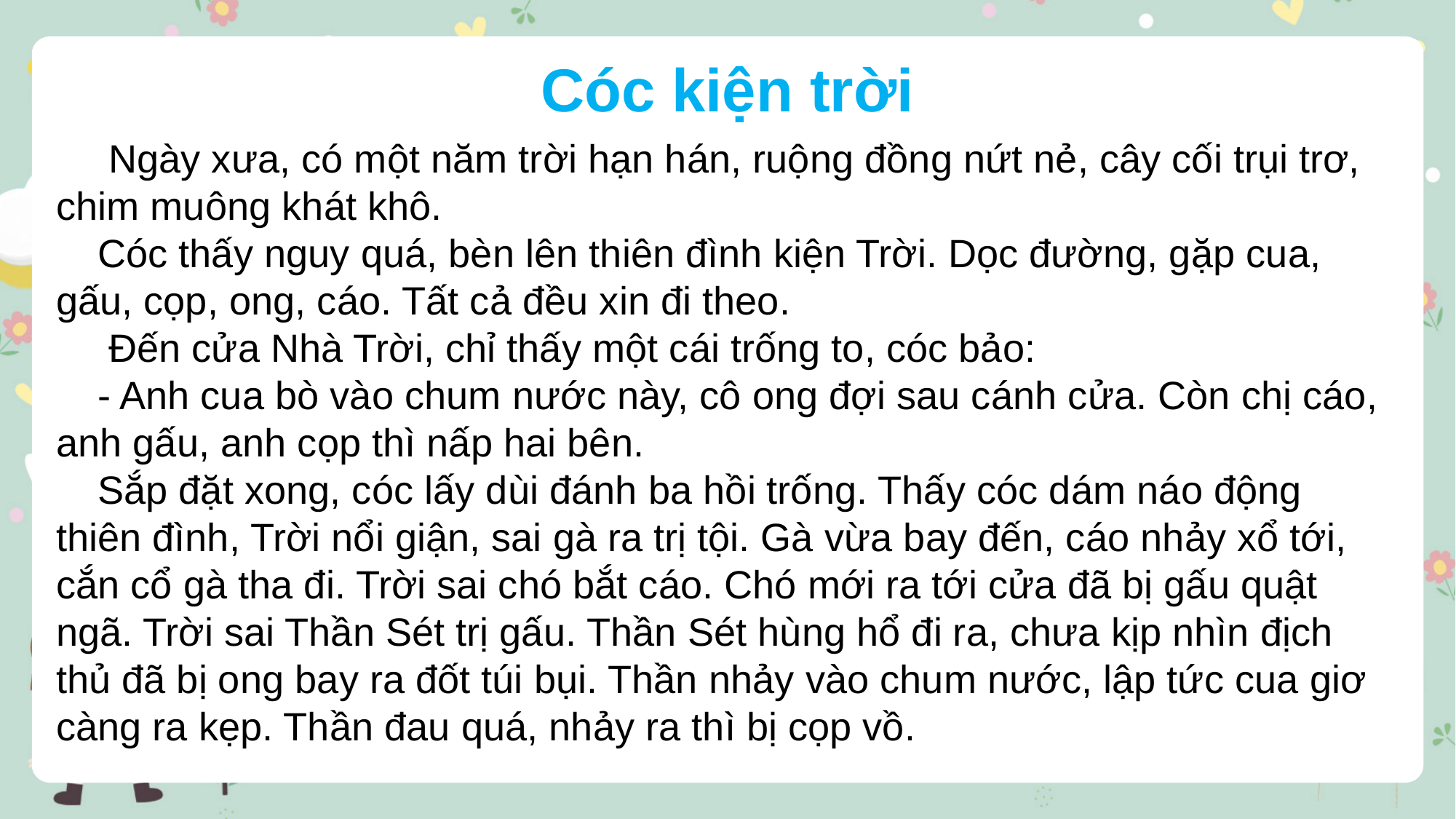

Cóc kiện trời
 Ngày xưa, có một năm trời hạn hán, ruộng đồng nứt nẻ, cây cối trụi trơ, chim muông khát khô.
Cóc thấy nguy quá, bèn lên thiên đình kiện Trời. Dọc đường, gặp cua, gấu, cọp, ong, cáo. Tất cả đều xin đi theo.
 Đến cửa Nhà Trời, chỉ thấy một cái trống to, cóc bảo:
- Anh cua bò vào chum nước này, cô ong đợi sau cánh cửa. Còn chị cáo, anh gấu, anh cọp thì nấp hai bên.
Sắp đặt xong, cóc lấy dùi đánh ba hồi trống. Thấy cóc dám náo động thiên đình, Trời nổi giận, sai gà ra trị tội. Gà vừa bay đến, cáo nhảy xổ tới, cắn cổ gà tha đi. Trời sai chó bắt cáo. Chó mới ra tới cửa đã bị gấu quật ngã. Trời sai Thần Sét trị gấu. Thần Sét hùng hổ đi ra, chưa kịp nhìn địch thủ đã bị ong bay ra đốt túi bụi. Thần nhảy vào chum nước, lập tức cua giơ càng ra kẹp. Thần đau quá, nhảy ra thì bị cọp vồ.